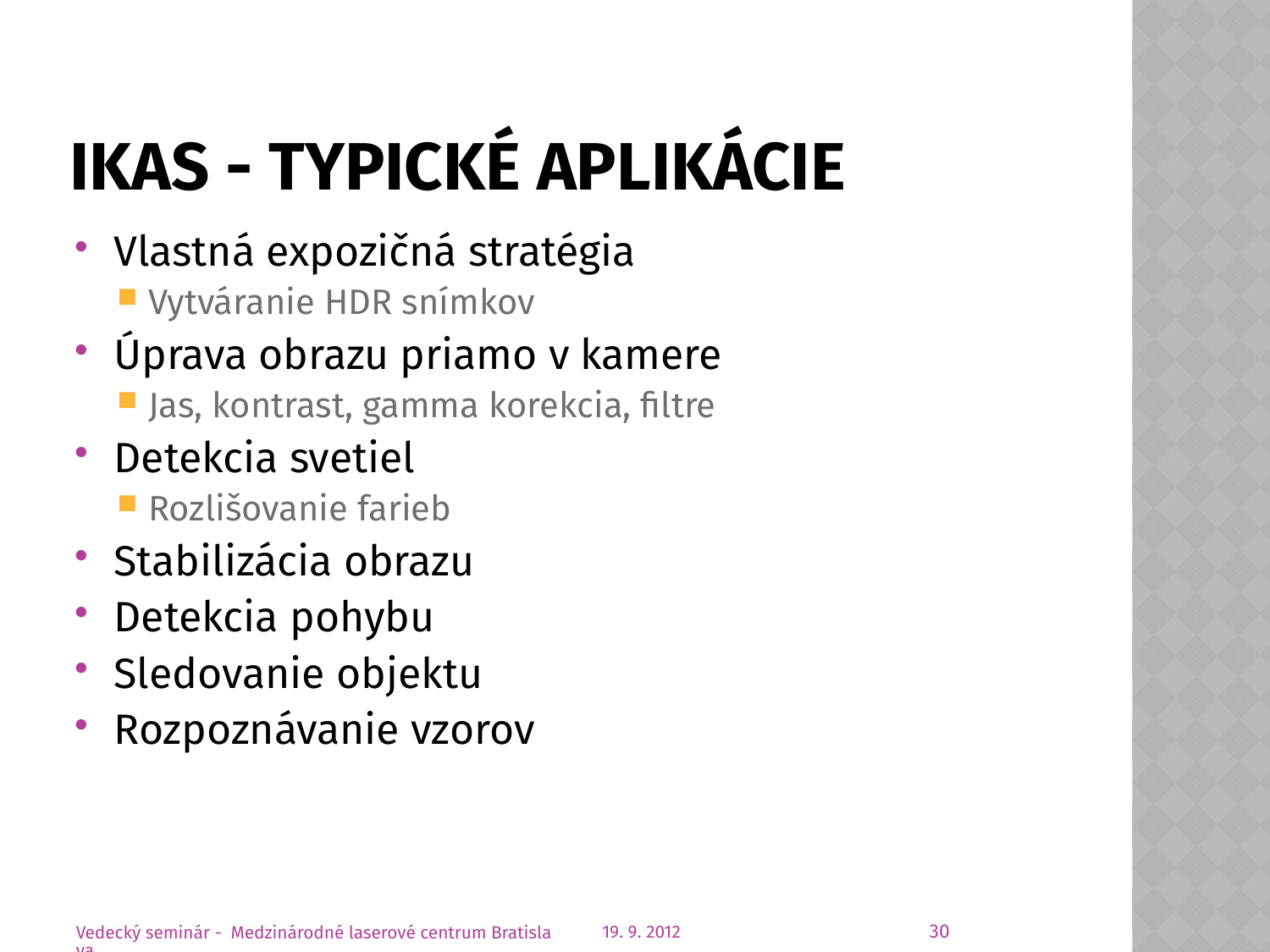

# IKaS - Typické aplikácie
Vlastná expozičná stratégia
Vytváranie HDR snímkov
Úprava obrazu priamo v kamere
Jas, kontrast, gamma korekcia, filtre
Detekcia svetiel
Rozlišovanie farieb
Stabilizácia obrazu
Detekcia pohybu
Sledovanie objektu
Rozpoznávanie vzorov
30
Vedecký seminár -  Medzinárodné laserové centrum Bratislava
19. 9. 2012